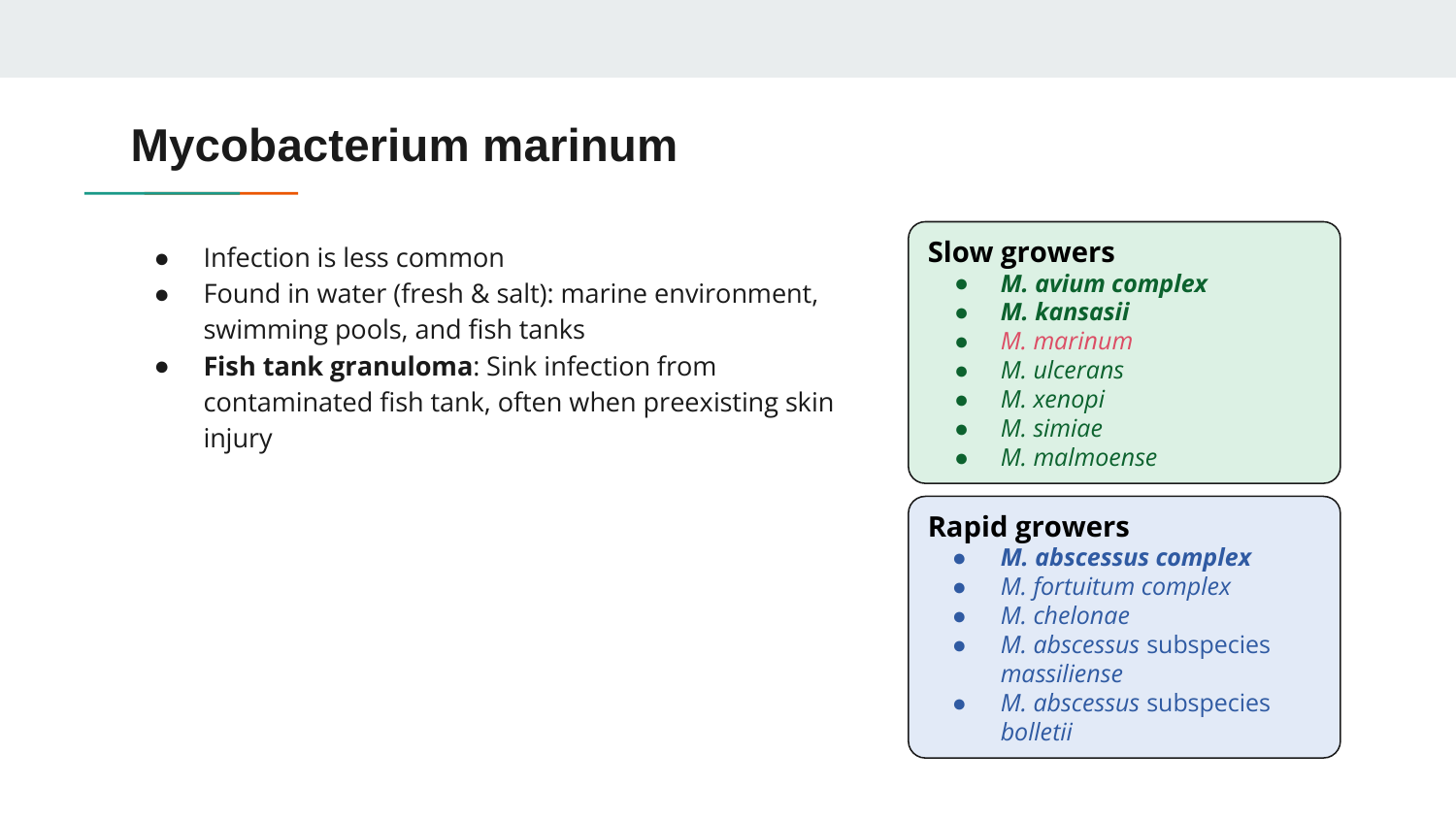

# Mycobacterium marinum
Infection is less common
Found in water (fresh & salt): marine environment, swimming pools, and fish tanks
Fish tank granuloma: Sink infection from contaminated fish tank, often when preexisting skin injury
Slow growers
M. avium complex
M. kansasii
M. marinum
M. ulcerans
M. xenopi
M. simiae
M. malmoense
Rapid growers
M. abscessus complex
M. fortuitum complex
M. chelonae
M. abscessus subspecies massiliense
M. abscessus subspecies bolletii